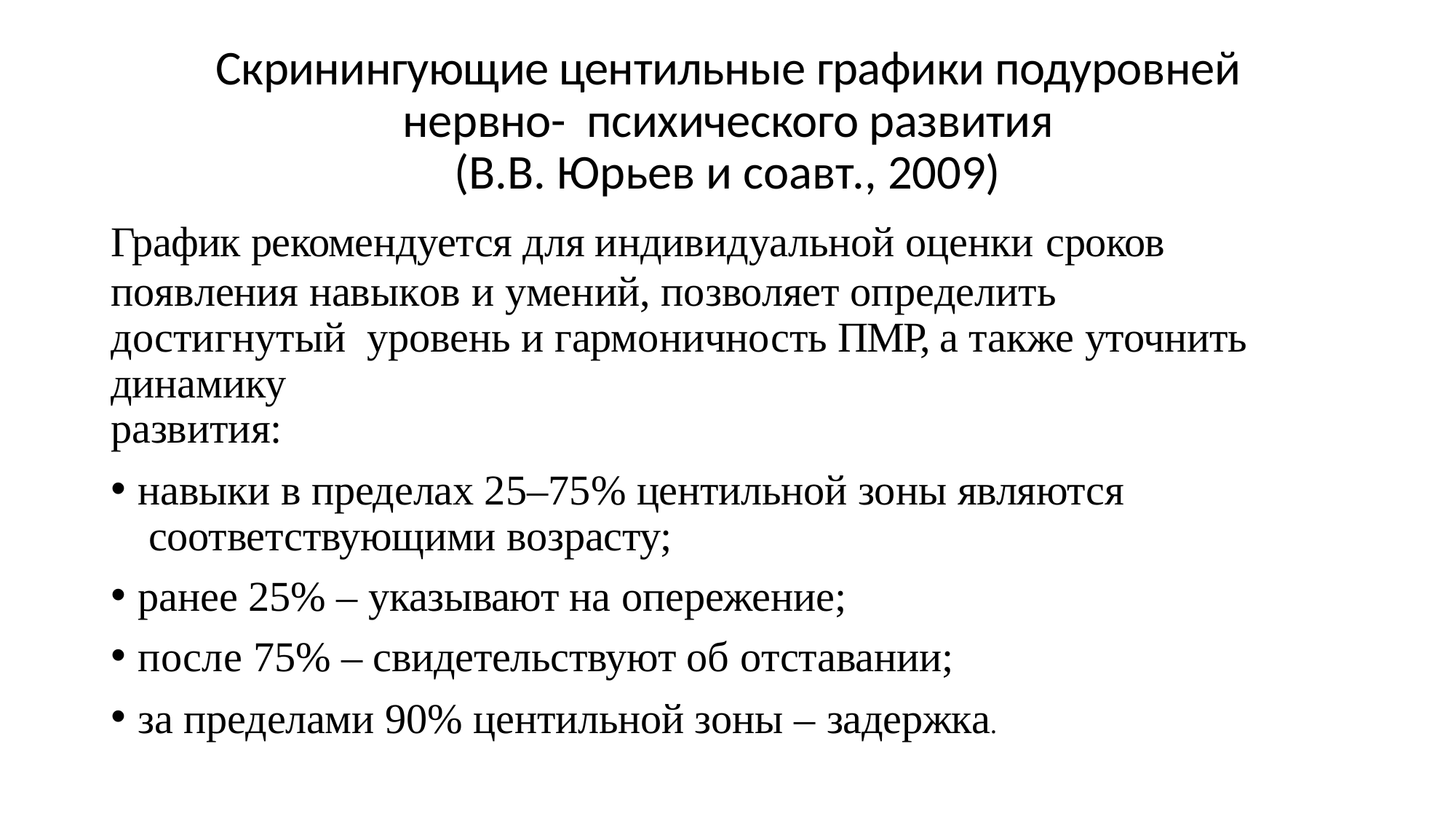

# Скринингующие центильные графики подуровней нервно-  психического развития
(В.В. Юрьев и соавт., 2009)
График рекомендуется для индивидуальной оценки сроков
появления навыков и умений, позволяет определить	достигнутый  уровень и гармоничность ПМР, а также уточнить динамику
развития:
навыки в пределах 25–75% центильной зоны являются  соответствующими возрасту;
ранее 25% – указывают на опережение;
после 75% – свидетельствуют об отставании;
за пределами 90% центильной зоны – задержка.